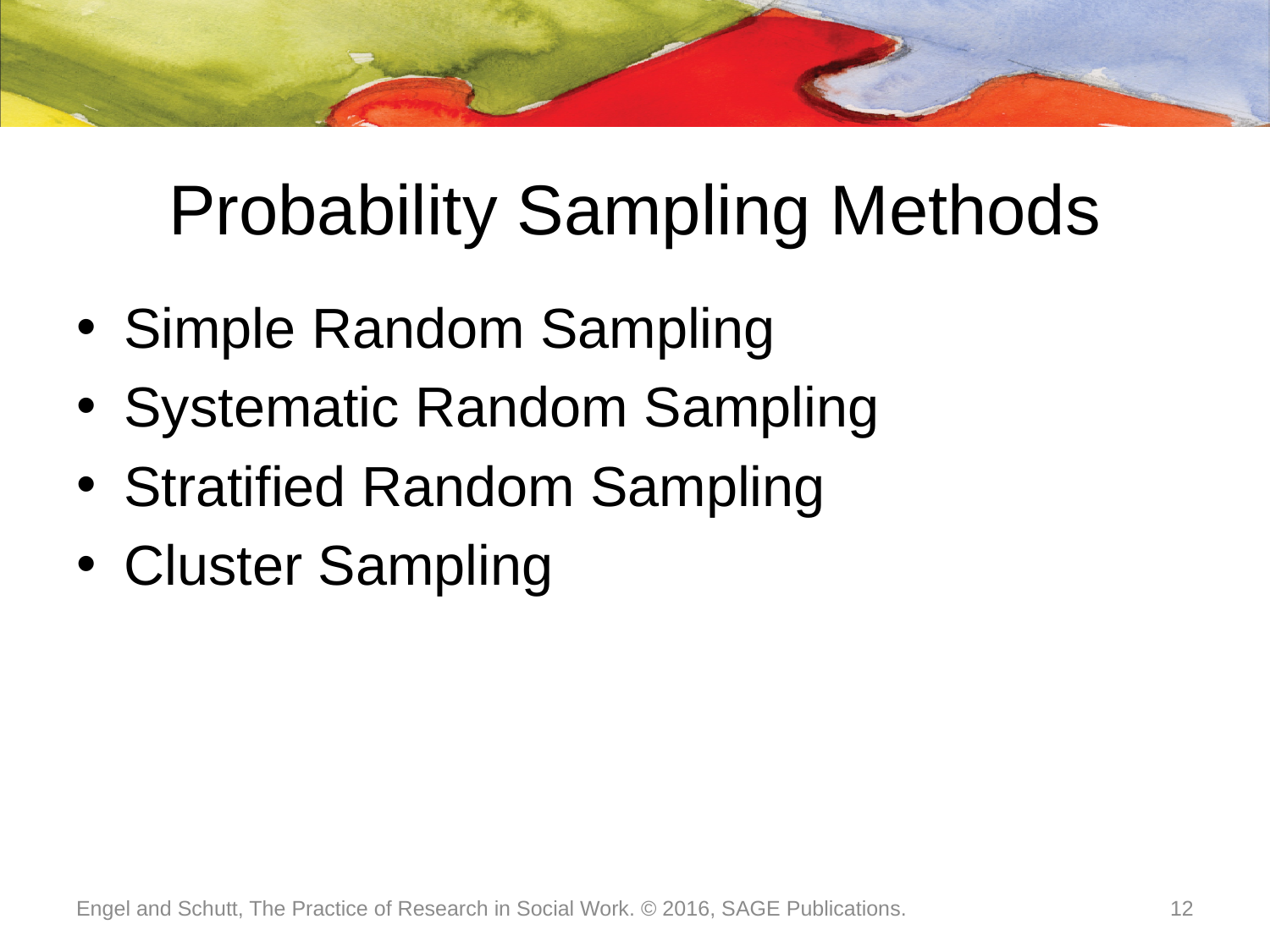

# Probability Sampling Methods
Simple Random Sampling
Systematic Random Sampling
Stratified Random Sampling
Cluster Sampling

Engel and Schutt, The Practice of Research in Social Work. © 2016, SAGE Publications.
12